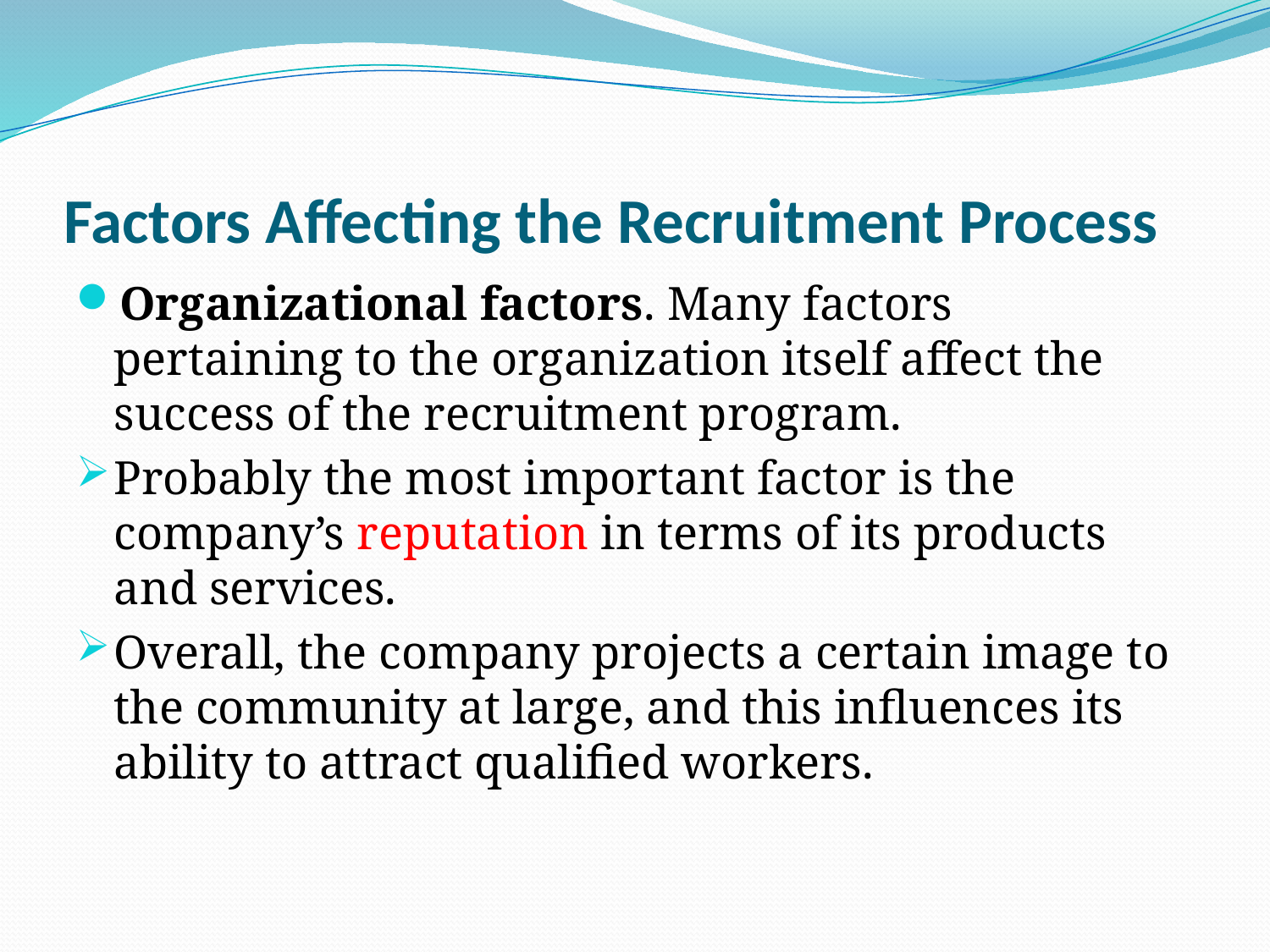

# Factors Affecting the Recruitment Process
Organizational factors. Many factors pertaining to the organization itself affect the success of the recruitment program.
Probably the most important factor is the company’s reputation in terms of its products and services.
Overall, the company projects a certain image to the community at large, and this influences its ability to attract qualified workers.